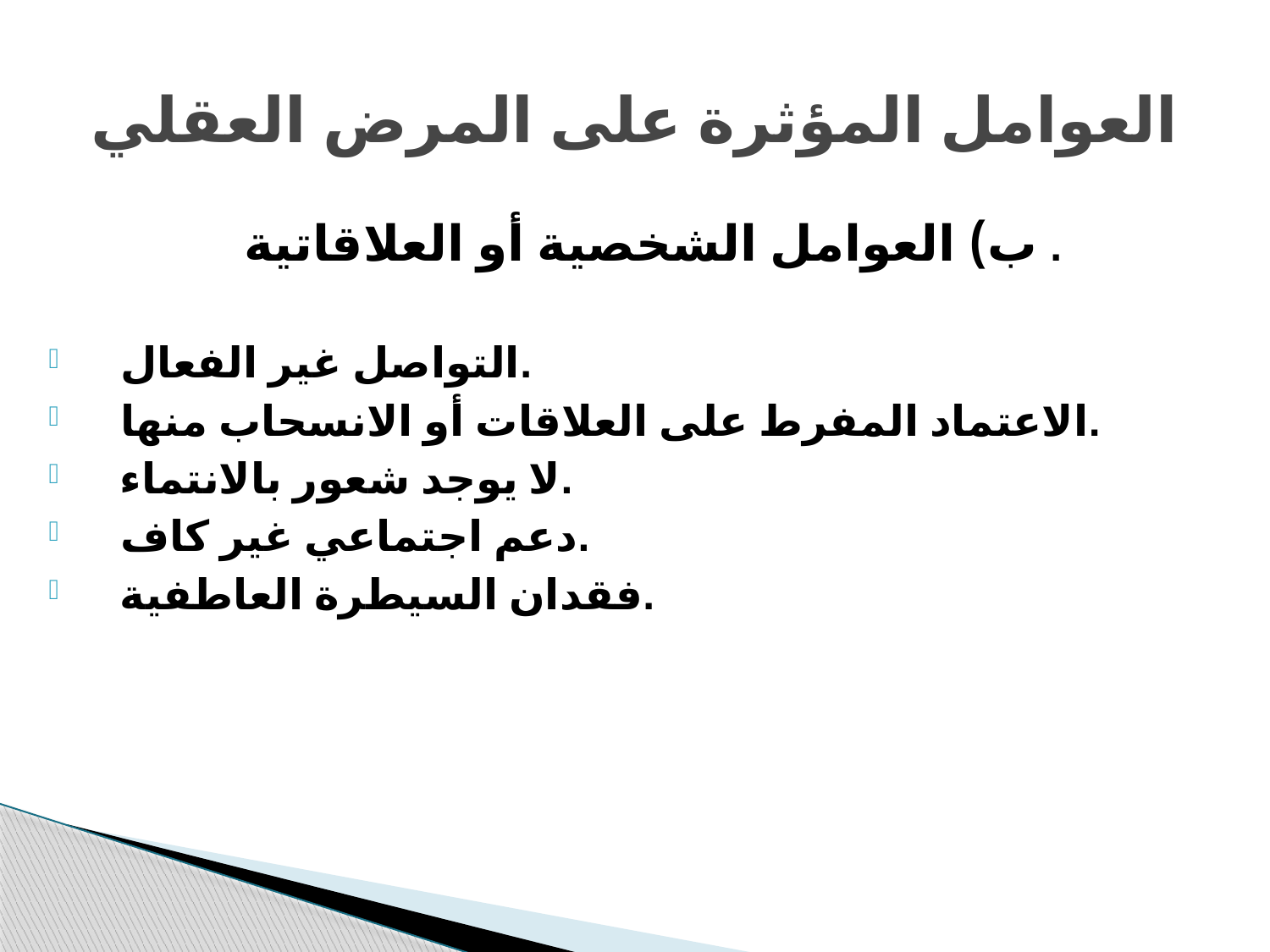

# العوامل المؤثرة على المرض العقلي
ب) العوامل الشخصية أو العلاقاتية .

التواصل غير الفعال.
الاعتماد المفرط على العلاقات أو الانسحاب منها.
لا يوجد شعور بالانتماء.
دعم اجتماعي غير كاف.
فقدان السيطرة العاطفية.